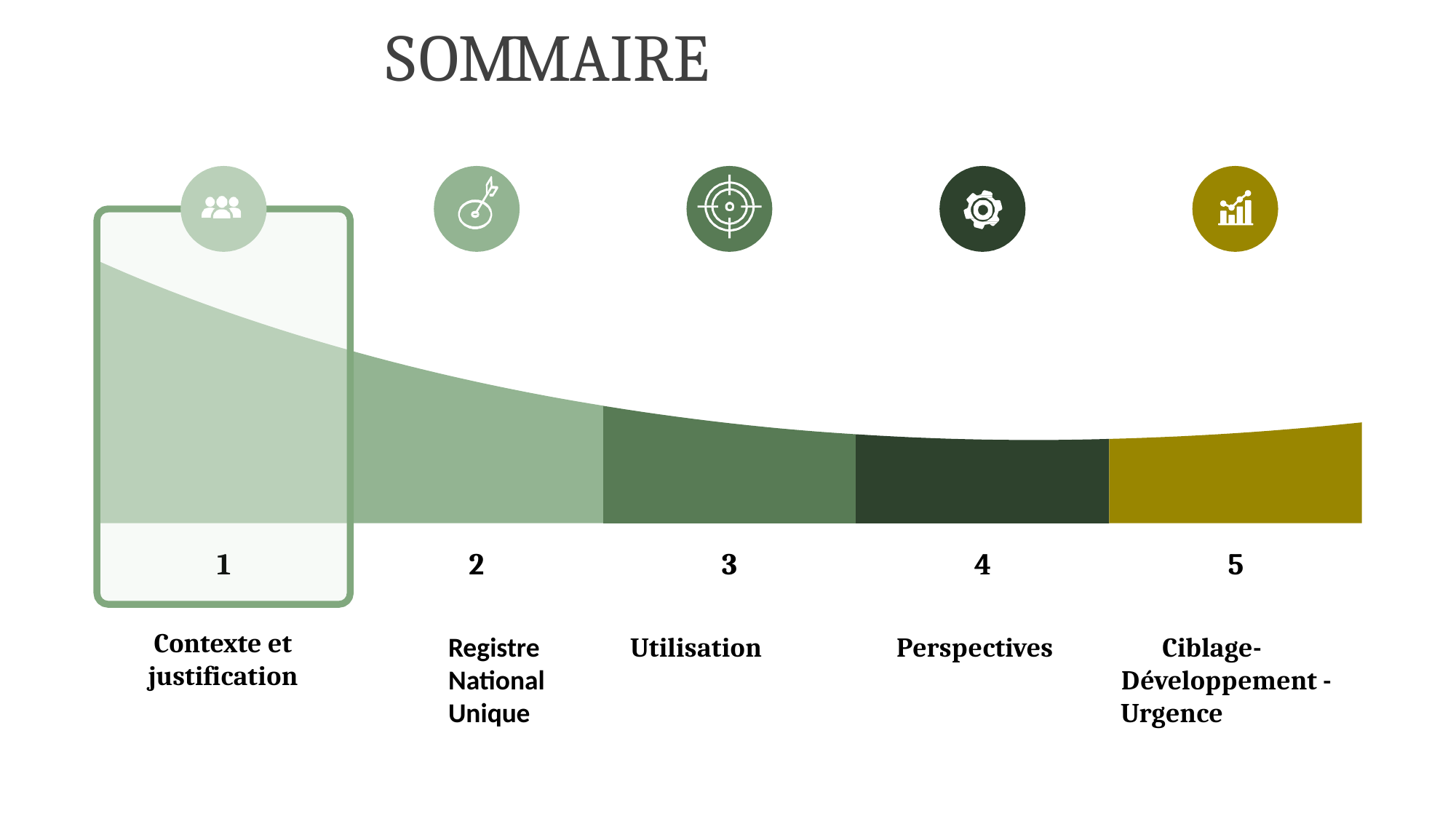

# SOMMAIRE

1
2
3
4
5
Contexte et
justification
 Utilisation
Perspectives
Ciblage-Développement - Urgence
Registre National Unique
2